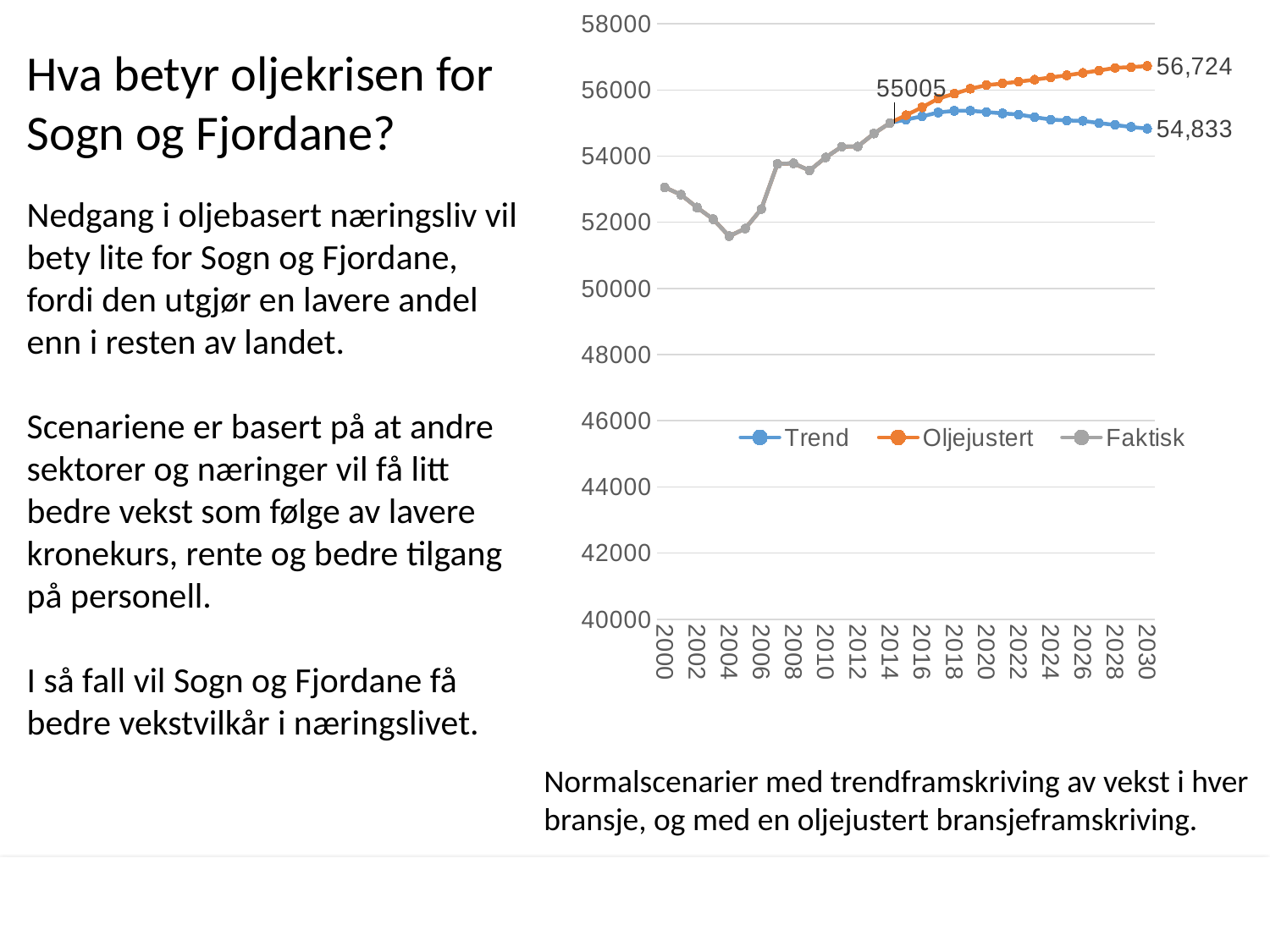

[unsupported chart]

Hva betyr oljekrisen for Sogn og Fjordane?
Nedgang i oljebasert næringsliv vil bety lite for Sogn og Fjordane, fordi den utgjør en lavere andel enn i resten av landet.

Scenariene er basert på at andre sektorer og næringer vil få litt bedre vekst som følge av lavere kronekurs, rente og bedre tilgang på personell.

I så fall vil Sogn og Fjordane få bedre vekstvilkår i næringslivet.
Normalscenarier med trendframskriving av vekst i hver bransje, og med en oljejustert bransjeframskriving.

03.02.2016
51